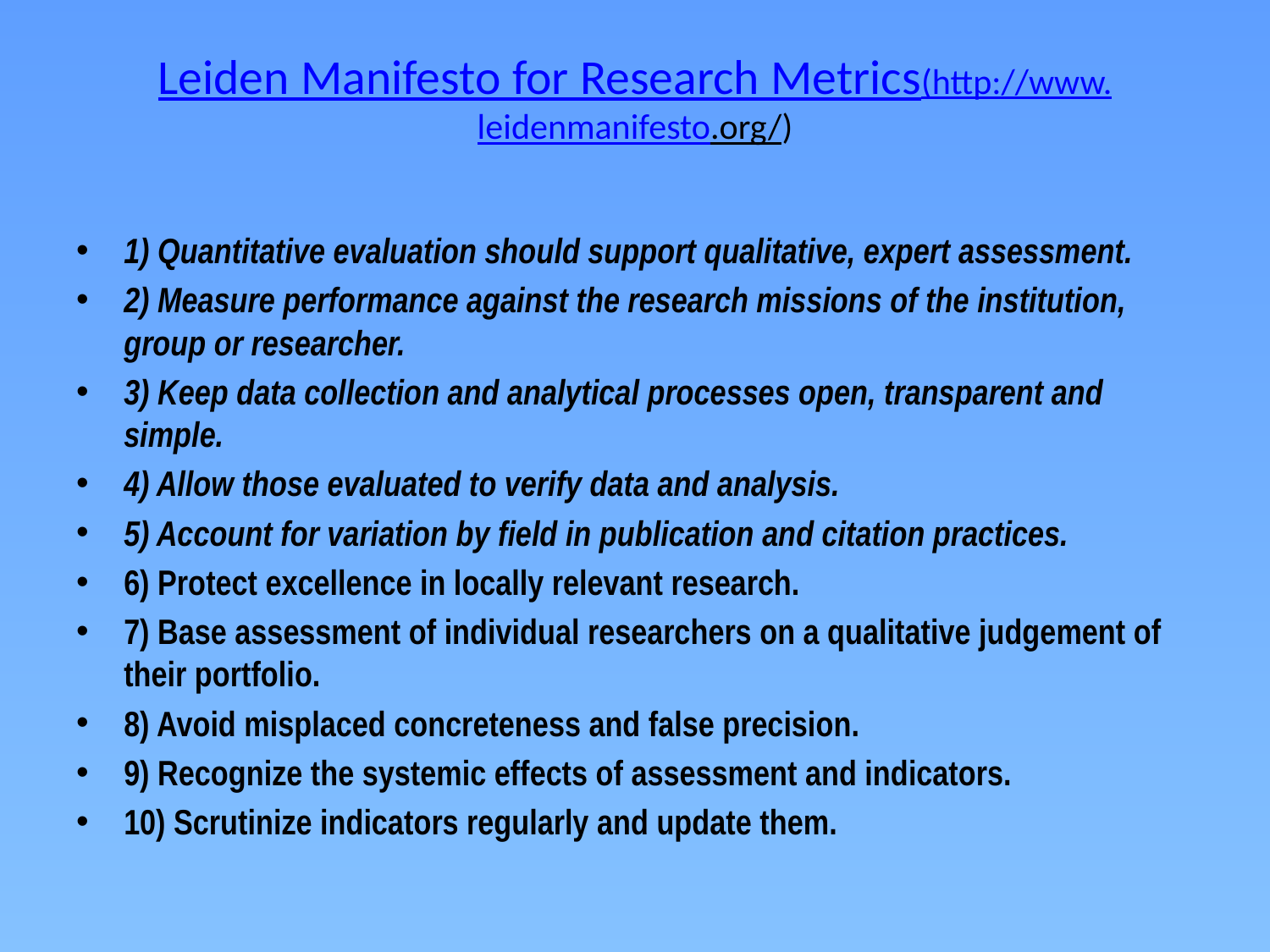

# Leiden Manifesto for Research Metrics (http://www.leidenmanifesto.org/)
1) Quantitative evaluation should support qualitative, expert assessment.
2) Measure performance against the research missions of the institution, group or researcher.
3) Keep data collection and analytical processes open, transparent and simple.
4) Allow those evaluated to verify data and analysis.
5) Account for variation by field in publication and citation practices.
6) Protect excellence in locally relevant research.
7) Base assessment of individual researchers on a qualitative judgement of their portfolio.
8) Avoid misplaced concreteness and false precision.
9) Recognize the systemic effects of assessment and indicators.
10) Scrutinize indicators regularly and update them.